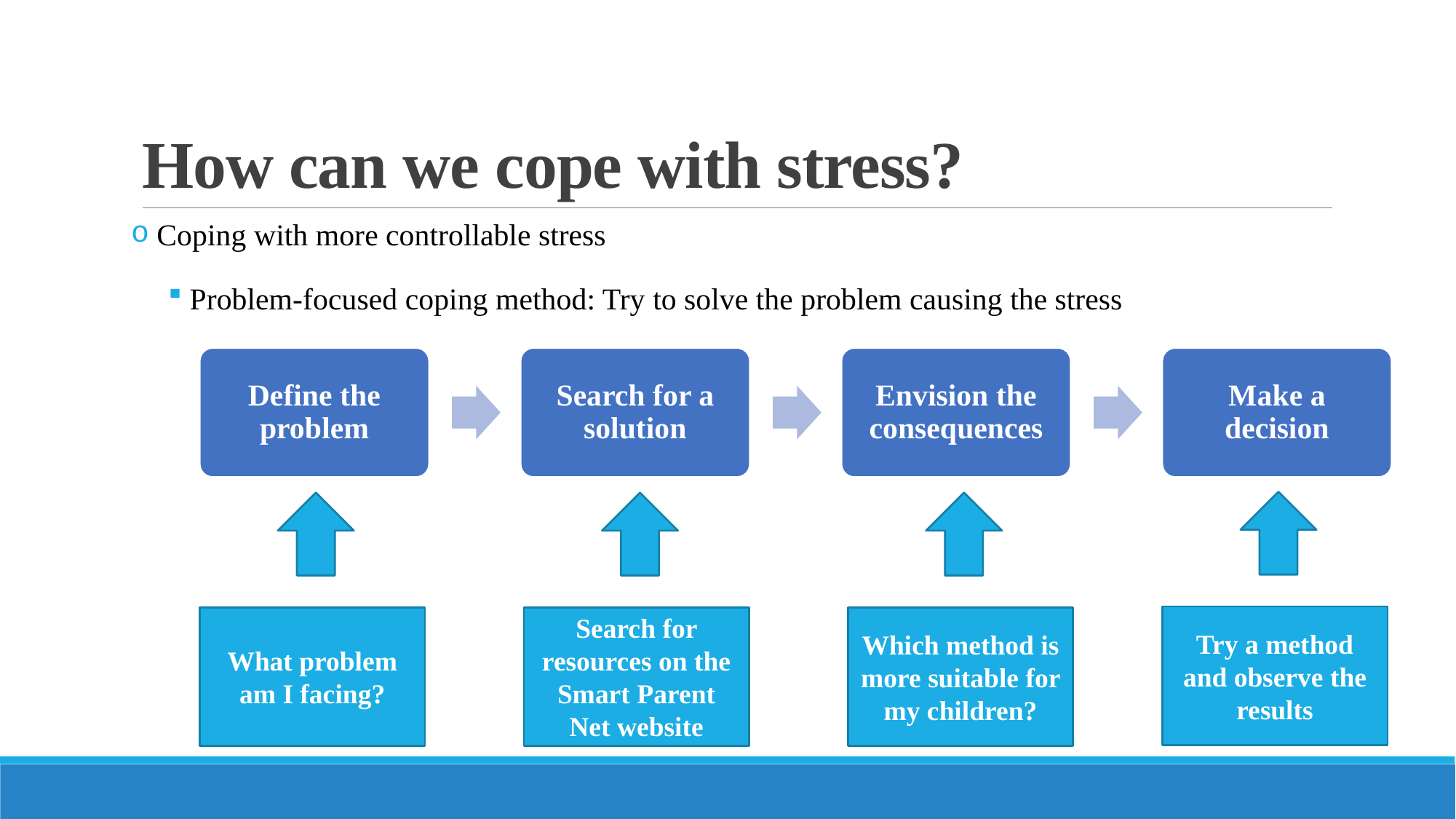

# How can we cope with stress?
 Coping with more controllable stress
 Problem-focused coping method: Try to solve the problem causing the stress

Define the problem
Search for a solution
Envision the consequences
Make a decision

Try a method and observe the results
What problem am I facing?
Search for resources on the Smart Parent Net website
Which method is more suitable for my children?